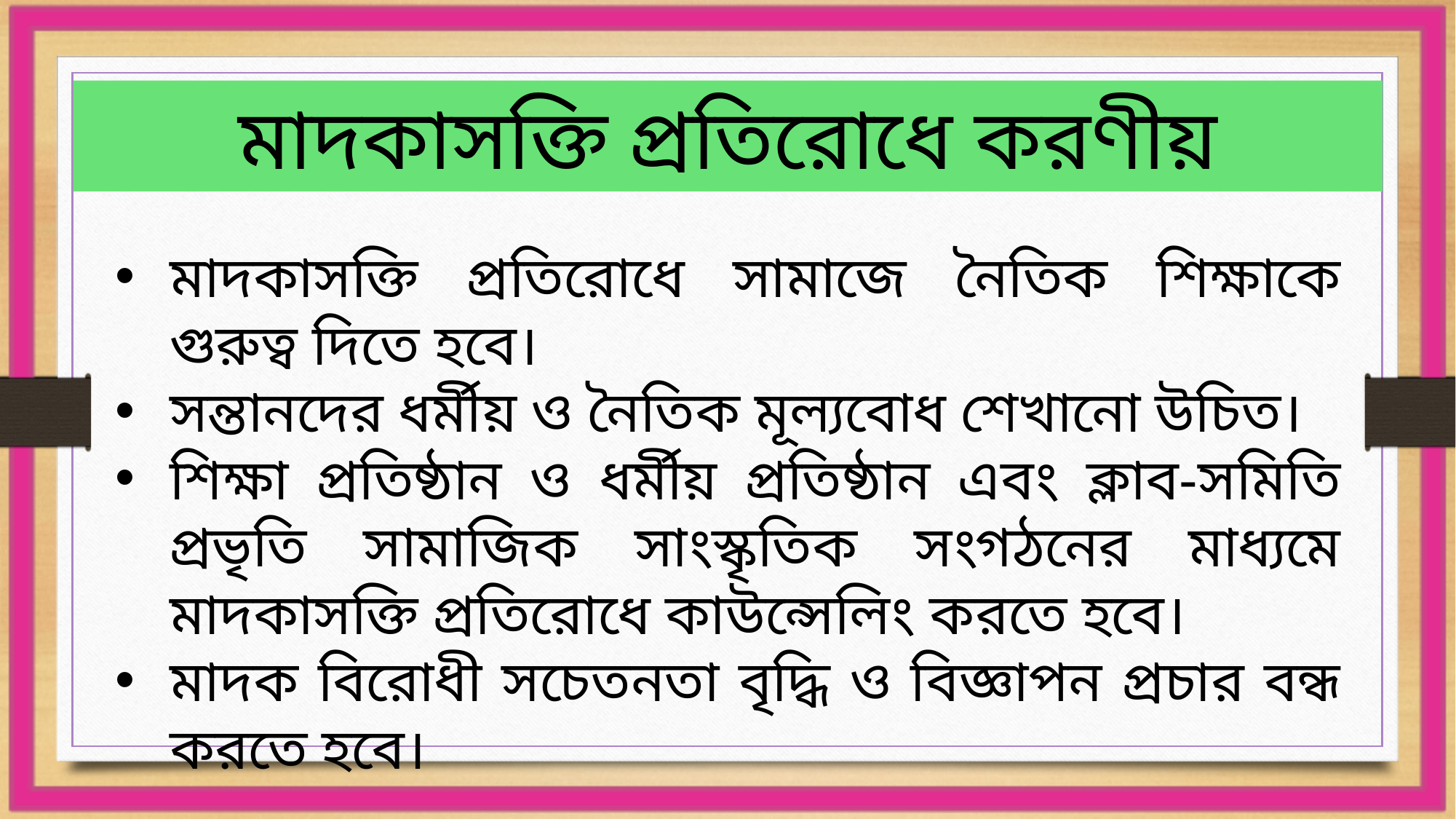

মাদকাসক্তি প্রতিরোধে করণীয়
মাদকাসক্তি প্রতিরোধে সামাজে নৈতিক শিক্ষাকে গুরুত্ব দিতে হবে।
সন্তানদের ধর্মীয় ও নৈতিক মূল্যবোধ শেখানো উচিত।
শিক্ষা প্রতিষ্ঠান ও ধর্মীয় প্রতিষ্ঠান এবং ক্লাব-সমিতি প্রভৃতি সামাজিক সাংস্কৃতিক সংগঠনের মাধ্যমে মাদকাসক্তি প্রতিরোধে কাউন্সেলিং করতে হবে।
মাদক বিরোধী সচেতনতা বৃদ্ধি ও বিজ্ঞাপন প্রচার বন্ধ করতে হবে।